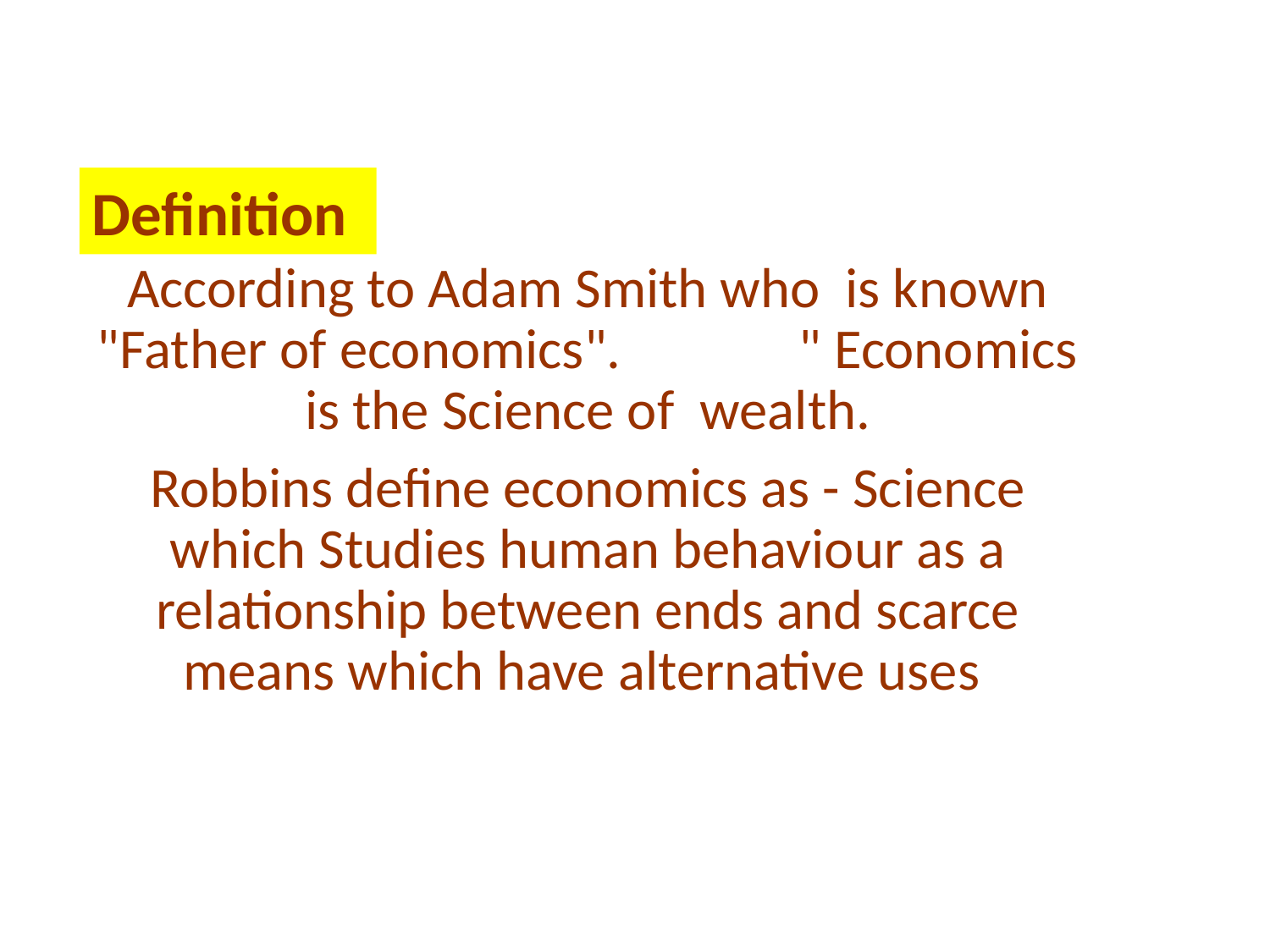

Definition
According to Adam Smith who  is known "Father of economics".              " Economics is the Science of  wealth.
Robbins define economics as - Science which Studies human behaviour as a relationship between ends and scarce means which have alternative uses